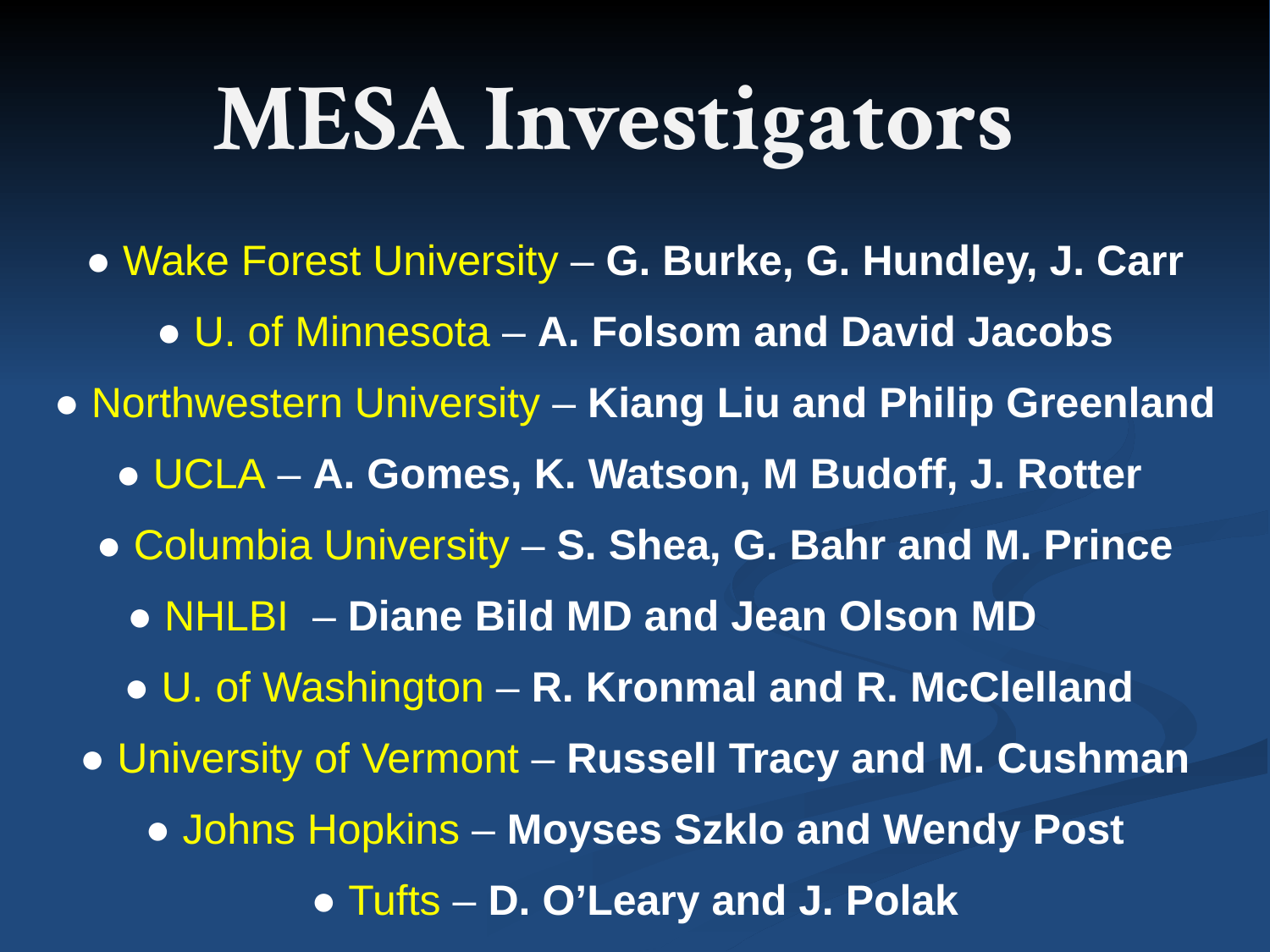

MESA Investigators
● Wake Forest University – G. Burke, G. Hundley, J. Carr
● U. of Minnesota – A. Folsom and David Jacobs
● Northwestern University – Kiang Liu and Philip Greenland
● UCLA – A. Gomes, K. Watson, M Budoff, J. Rotter
● Columbia University – S. Shea, G. Bahr and M. Prince
● NHLBI  – Diane Bild MD and Jean Olson MD
● U. of Washington – R. Kronmal and R. McClelland
● University of Vermont – Russell Tracy and M. Cushman
● Johns Hopkins – Moyses Szklo and Wendy Post
● Tufts – D. O’Leary and J. Polak